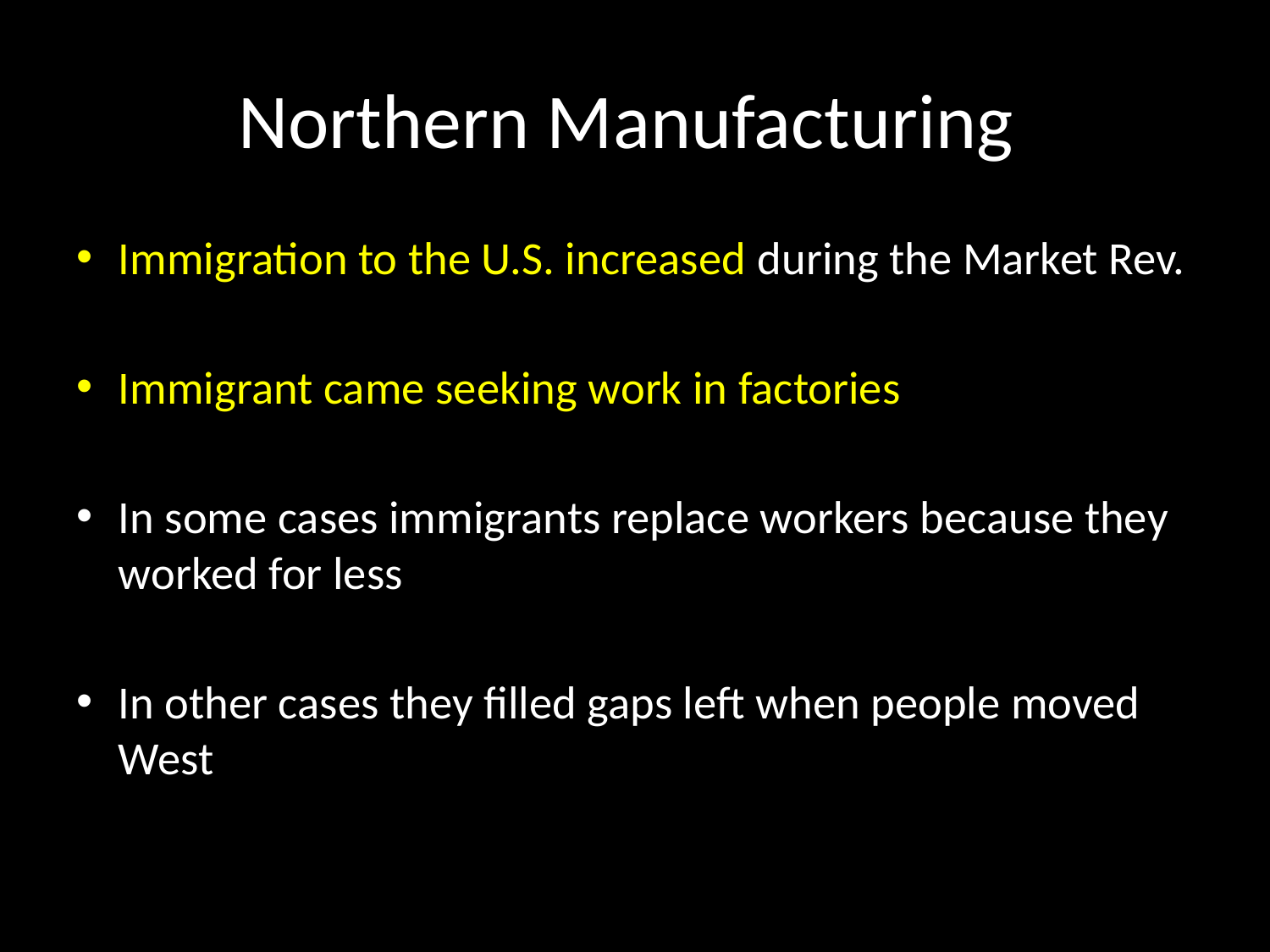

# Northern Manufacturing
Immigration to the U.S. increased during the Market Rev.

Immigrant came seeking work in factories

In some cases immigrants replace workers because they worked for less

In other cases they filled gaps left when people moved West